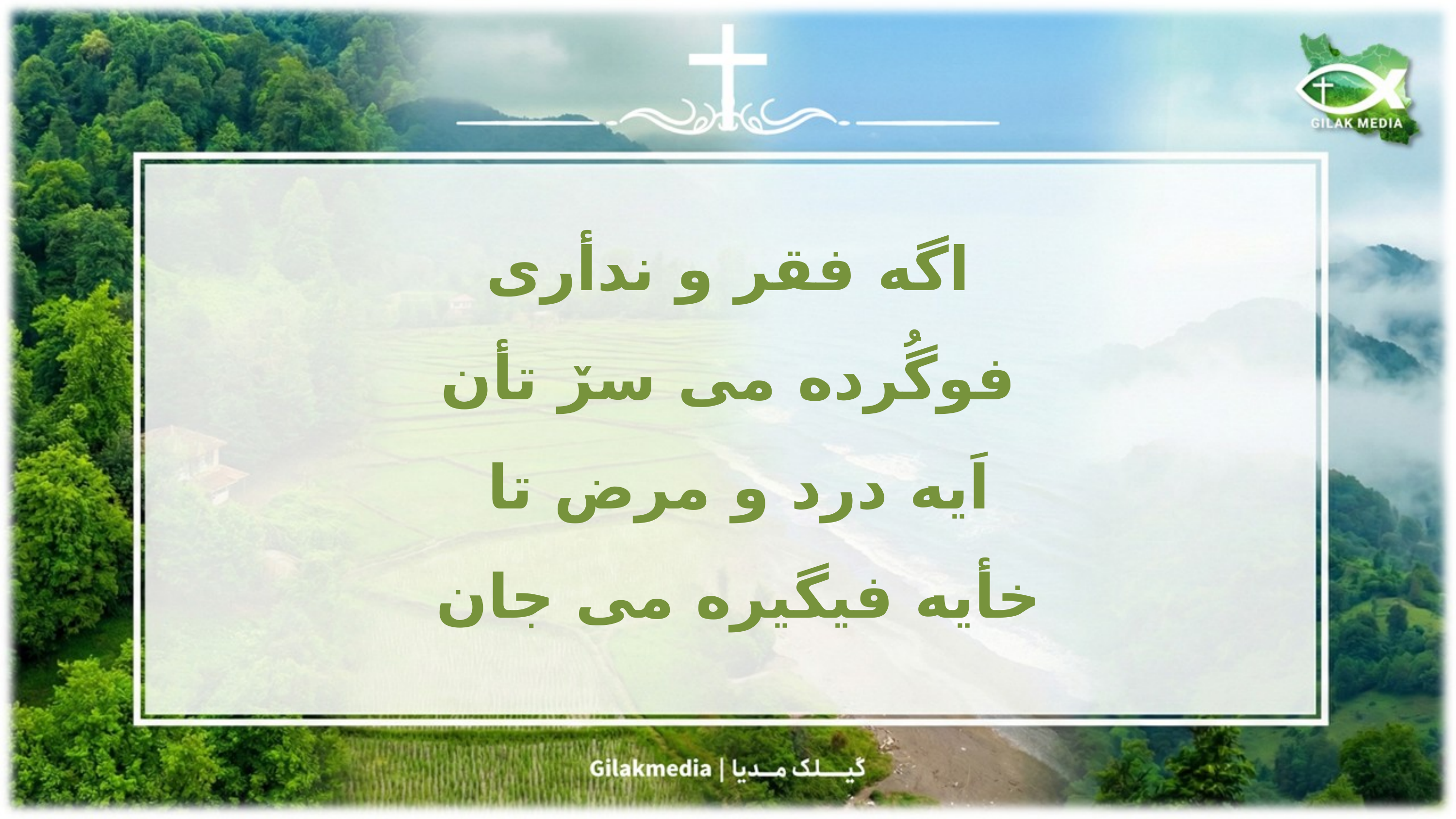

اگه فقر و ندأری
 فوگُرده می سرٚ تأن
اَیه درد و مرض تا
خأیه فیگیره می جان